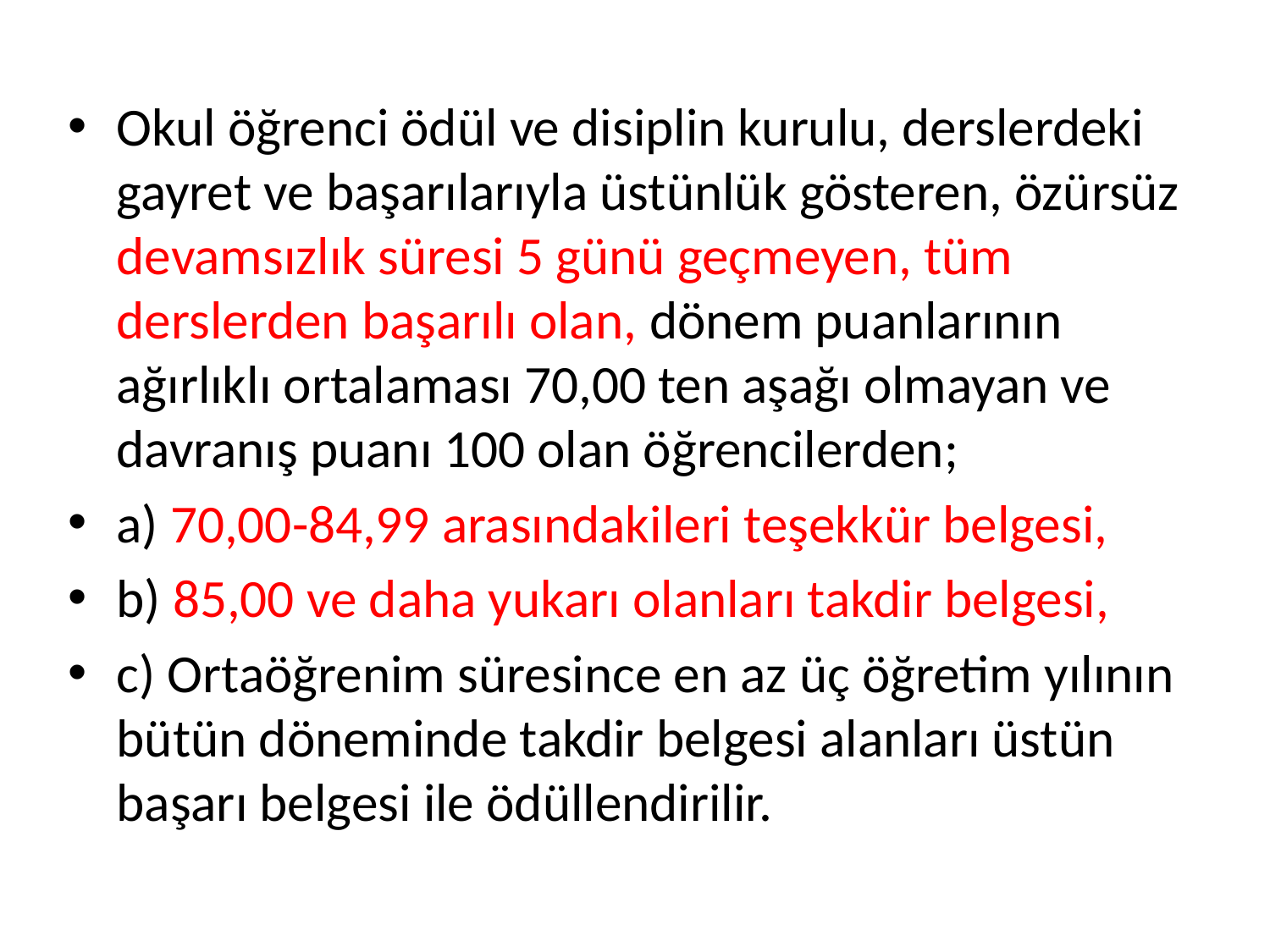

Okul öğrenci ödül ve disiplin kurulu, derslerdeki gayret ve başarılarıyla üstünlük gösteren, özürsüz devamsızlık süresi 5 günü geçmeyen, tüm derslerden başarılı olan, dönem puanlarının ağırlıklı ortalaması 70,00 ten aşağı olmayan ve davranış puanı 100 olan öğrencilerden;
a) 70,00-84,99 arasındakileri teşekkür belgesi,
b) 85,00 ve daha yukarı olanları takdir belgesi,
c) Ortaöğrenim süresince en az üç öğretim yılının bütün döneminde takdir belgesi alanları üstün başarı belgesi ile ödüllendirilir.